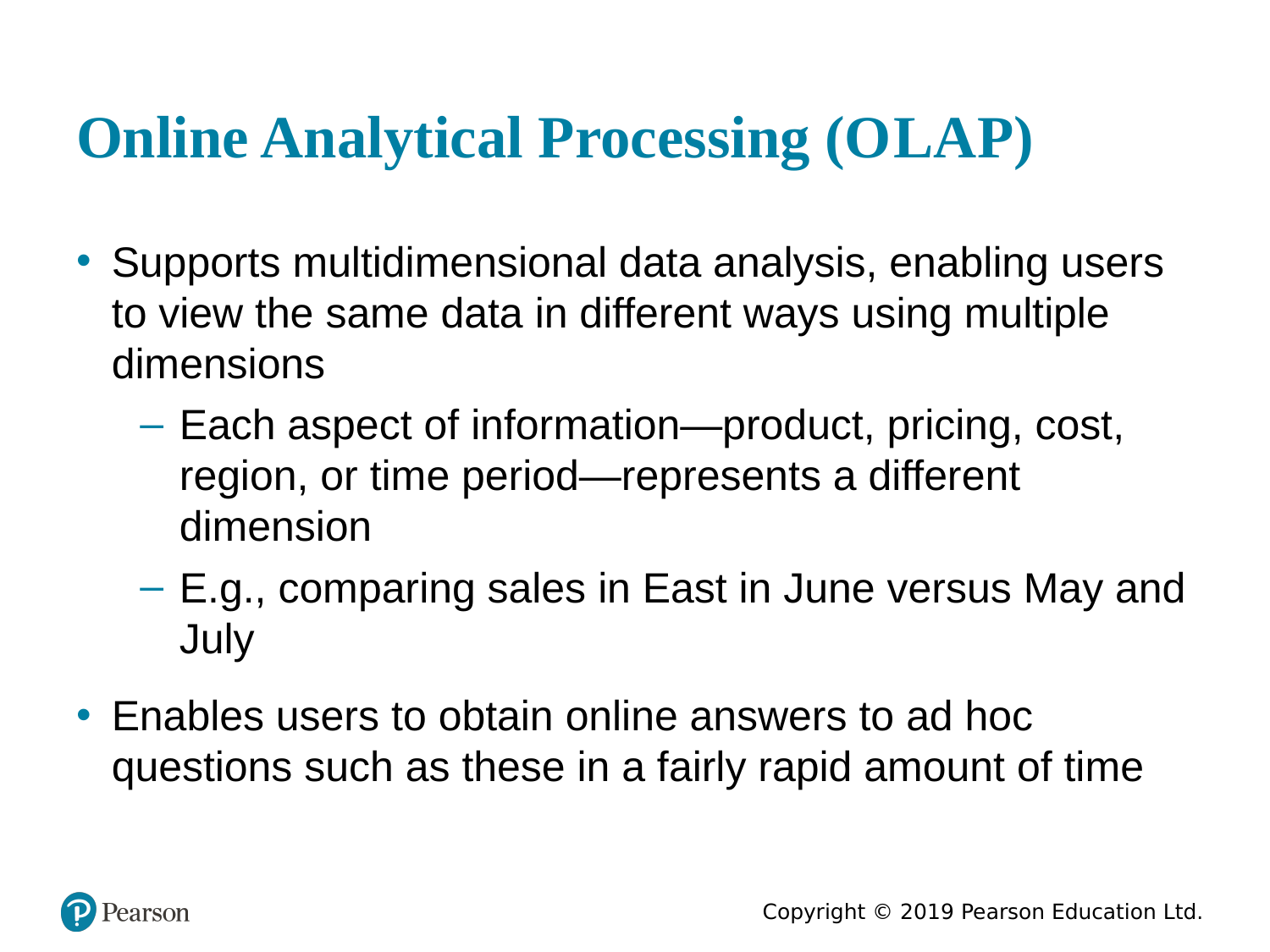

# Online Analytical Processing (O L A P)
Supports multidimensional data analysis, enabling users to view the same data in different ways using multiple dimensions
Each aspect of information—product, pricing, cost, region, or time period—represents a different dimension
E.g., comparing sales in East in June versus May and July
Enables users to obtain online answers to ad hoc questions such as these in a fairly rapid amount of time